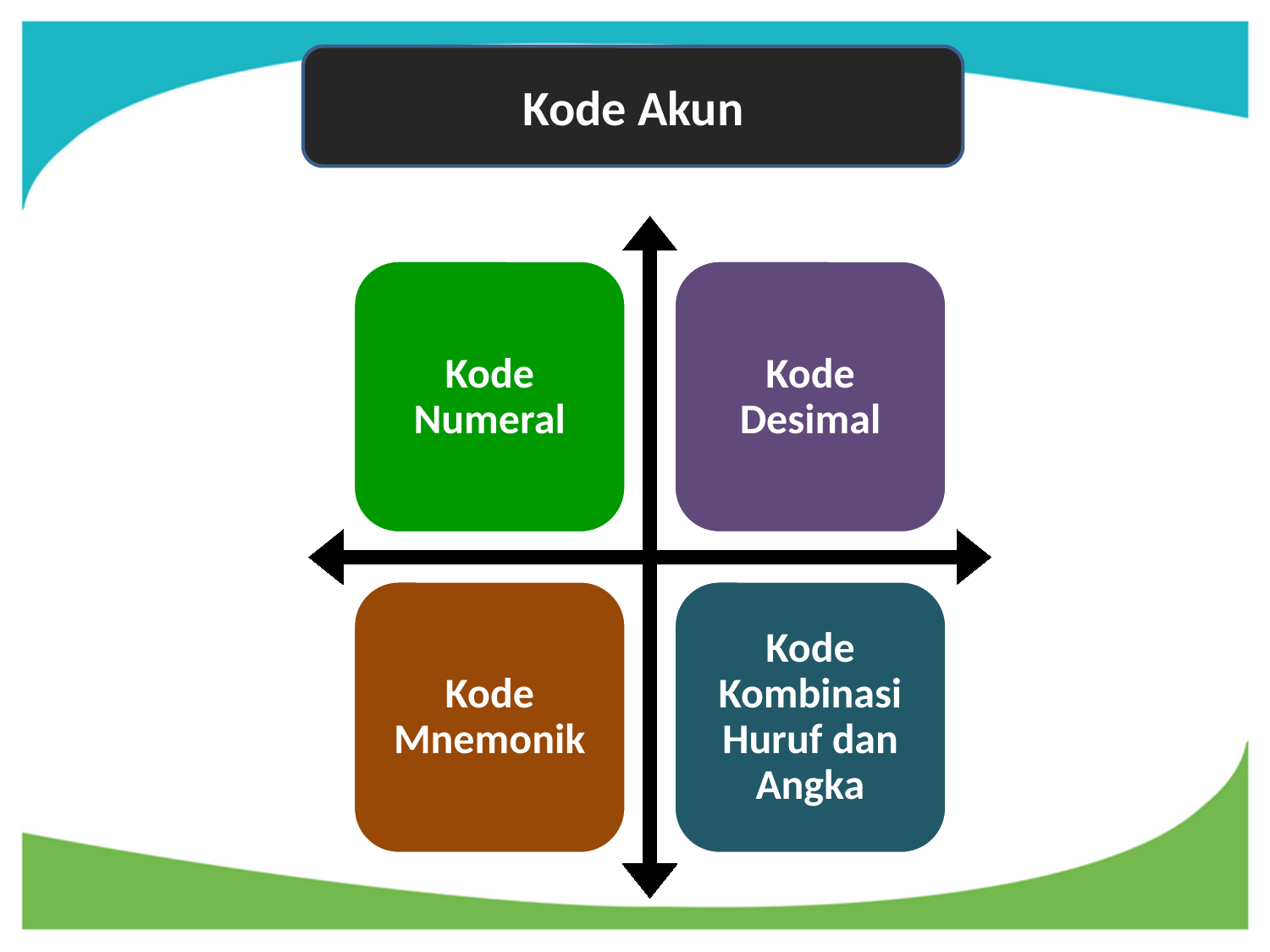

Kode Akun
Kode Numeral
Kode Desimal
Kode Mnemonik
Kode Kombinasi Huruf dan Angka